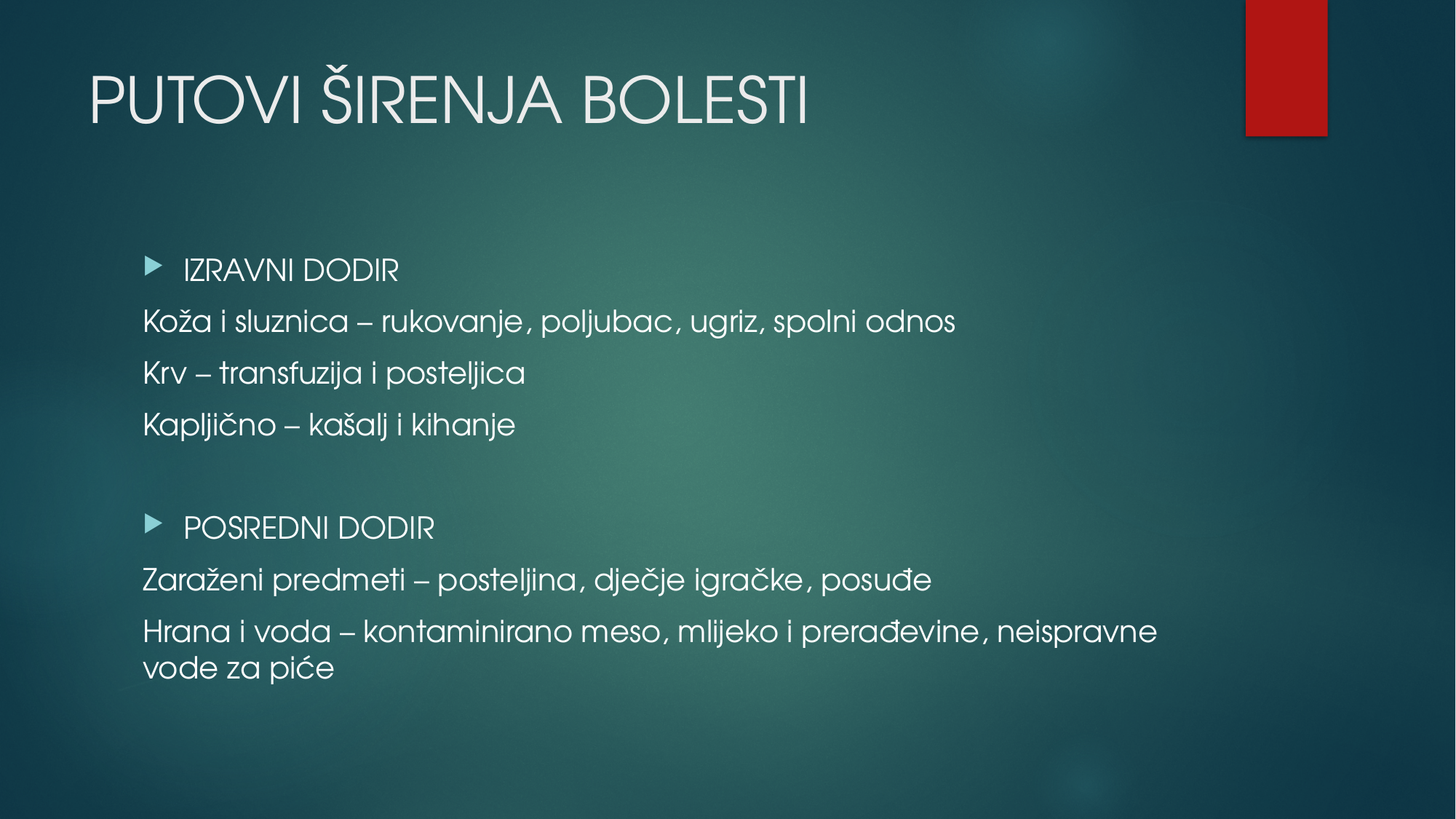

# PUTOVI ŠIRENJA BOLESTI
IZRAVNI DODIR
Koža i sluznica – rukovanje, poljubac, ugriz, spolni odnos
Krv – transfuzija i posteljica
Kapljično – kašalj i kihanje

POSREDNI DODIR
Zaraženi predmeti – posteljina, dječje igračke, posuđe
Hrana i voda – kontaminirano meso, mlijeko i prerađevine, neispravne vode za piće